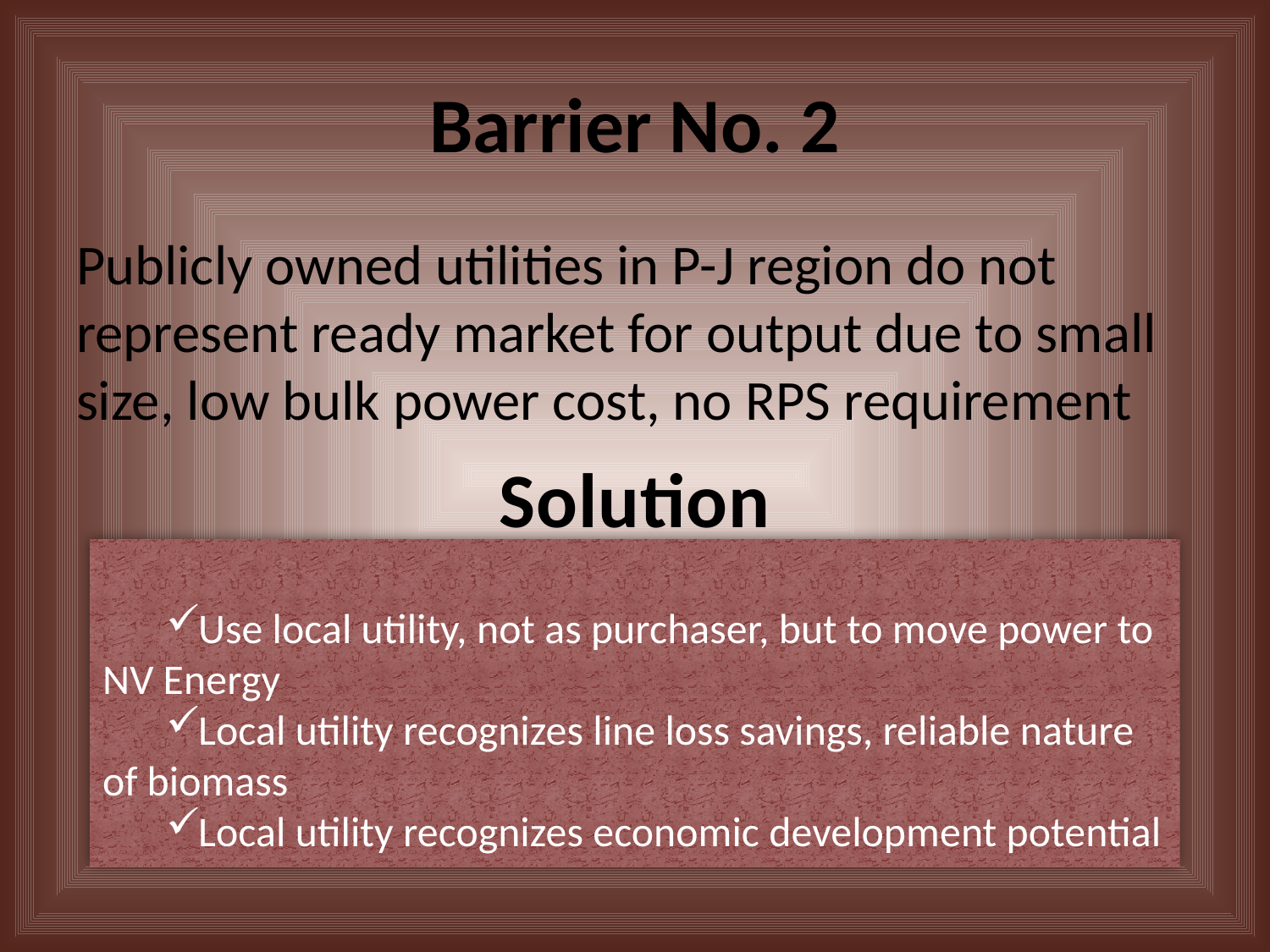

# Barrier No. 2
Publicly owned utilities in P-J region do not represent ready market for output due to small size, low bulk power cost, no RPS requirement

Solution

Use local utility, not as purchaser, but to move power to NV Energy
Local utility recognizes line loss savings, reliable nature of biomass
Local utility recognizes economic development potential